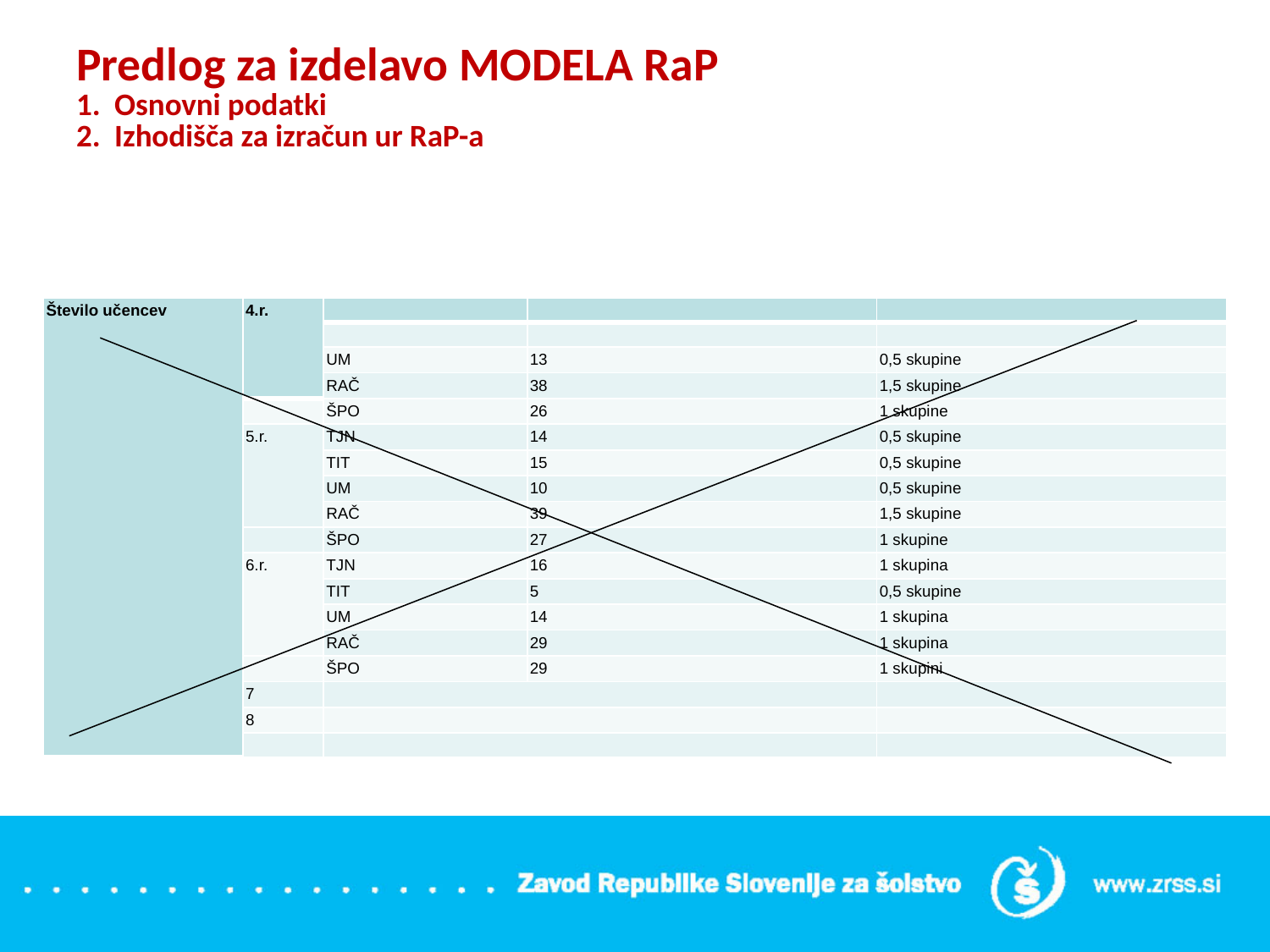

# Predlog za izdelavo MODELA RaP 1.  Osnovni podatki 2.  Izhodišča za izračun ur RaP-a
| Število učencev | 4.r. |  |  |  |
| --- | --- | --- | --- | --- |
|  |  |  |  |  |
|  |  | UM | 13 | 0,5 skupine |
|  |  | RAČ | 38 | 1,5 skupine |
|  |  | ŠPO | 26 | 1 skupine |
|  | 5.r. | TJN | 14 | 0,5 skupine |
|  |  | TIT | 15 | 0,5 skupine |
|  |  | UM | 10 | 0,5 skupine |
|  |  | RAČ | 39 | 1,5 skupine |
|  |  | ŠPO | 27 | 1 skupine |
|  | 6.r. | TJN | 16 | 1 skupina |
|  |  | TIT | 5 | 0,5 skupine |
|  |  | UM | 14 | 1 skupina |
|  |  | RAČ | 29 | 1 skupina |
|  |  | ŠPO | 29 | 1 skupini |
|  | 7 |  |  |  |
|  | 8 |  |  |  |
|  |  |  |  |  |